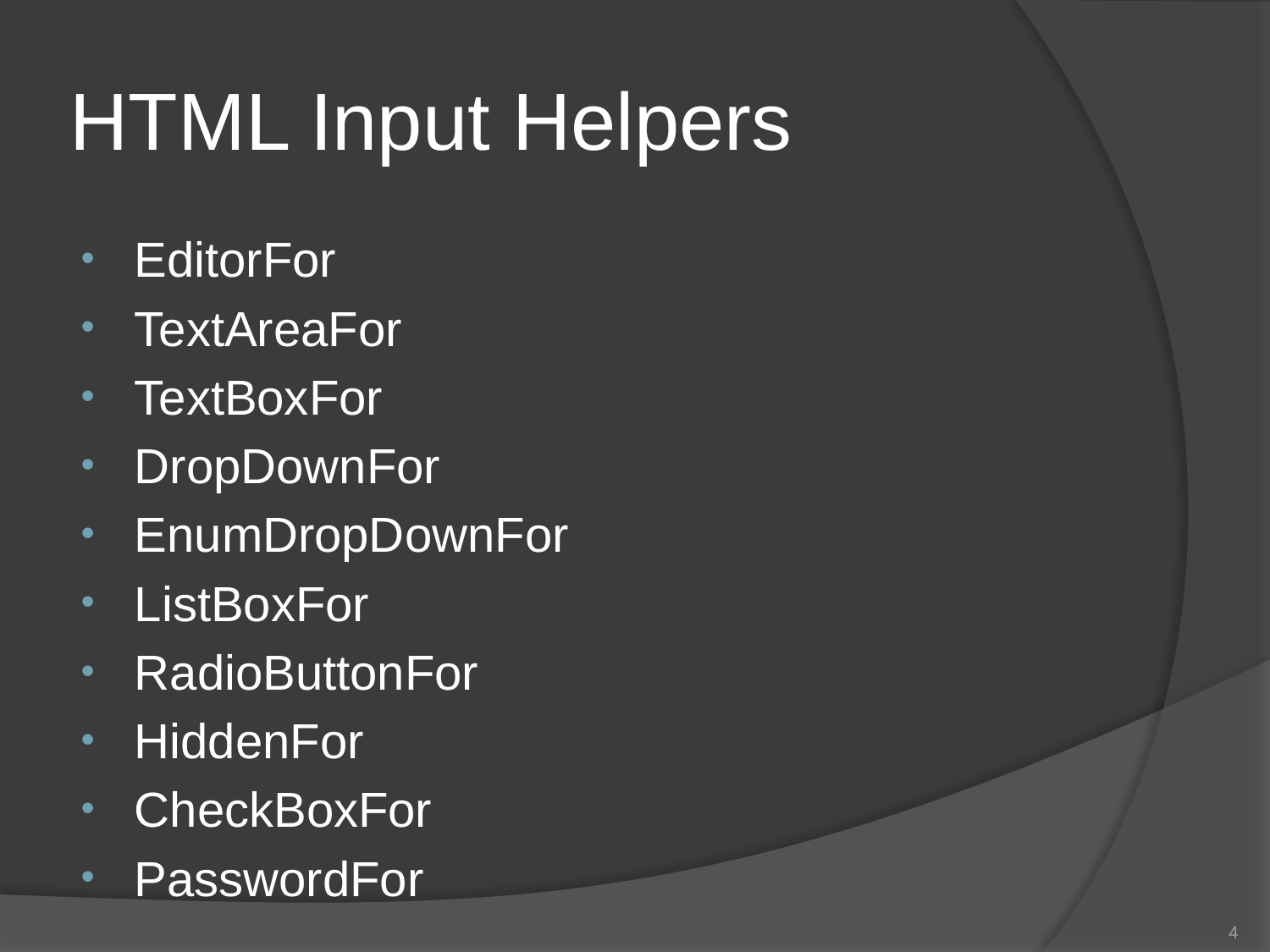

# HTML Input Helpers
EditorFor
TextAreaFor
TextBoxFor
DropDownFor
EnumDropDownFor
ListBoxFor
RadioButtonFor
HiddenFor
CheckBoxFor
PasswordFor
4